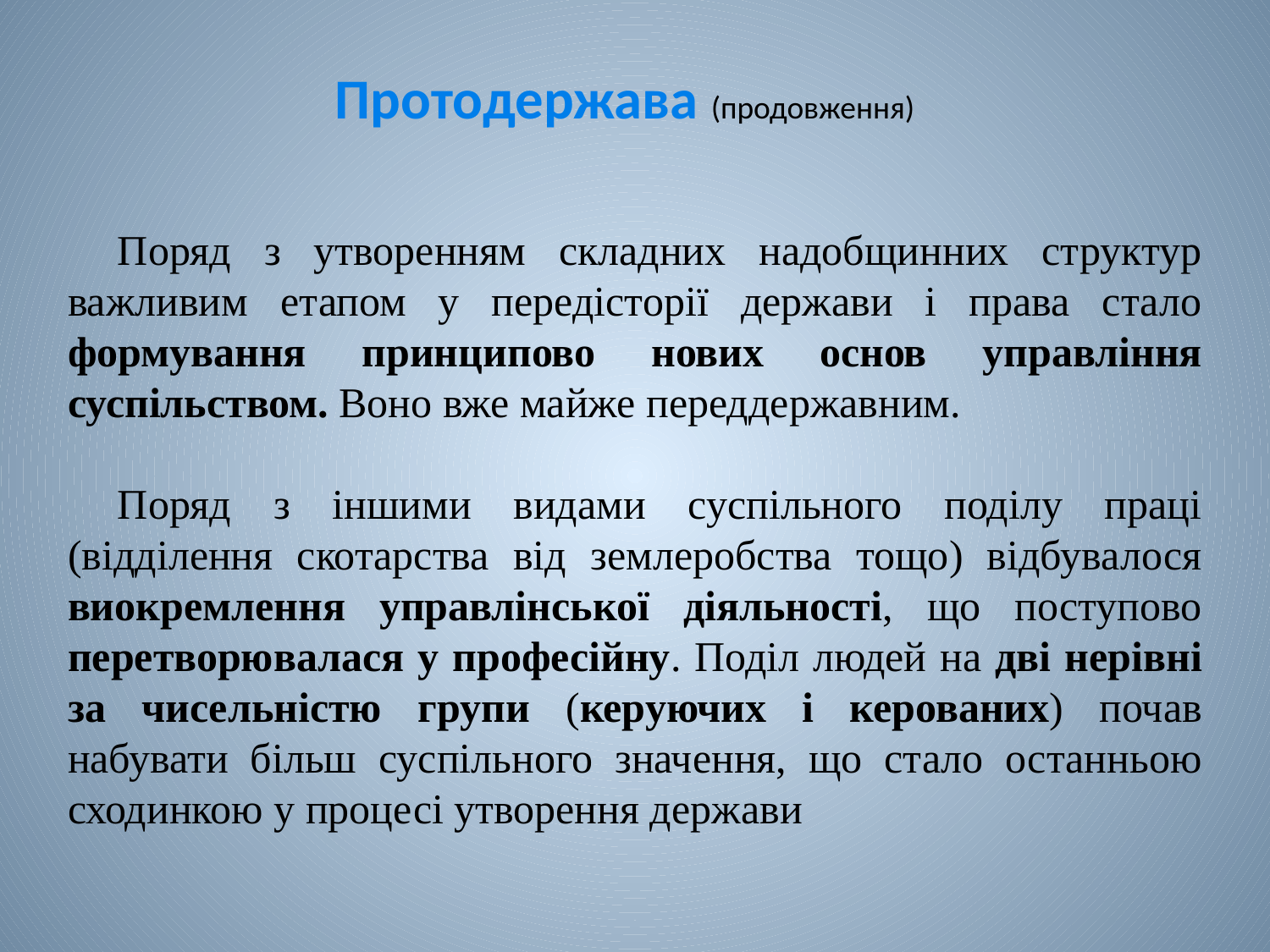

# Протодержава (продовження)

Поряд з утворенням складних надобщинних структур важливим етапом у передісторії держави і права стало формування принципово нових основ управління суспільством. Воно вже майже переддержавним.

Поряд з іншими видами суспільного поділу праці (відділення скотарства від землеробства тощо) відбувалося виокремлення управлінської діяльності, що поступово перетворювалася у професійну. Поділ людей на дві нерівні за чисельністю групи (керуючих і керованих) почав набувати більш суспільного значення, що стало останньою сходинкою у процесі утворення держави